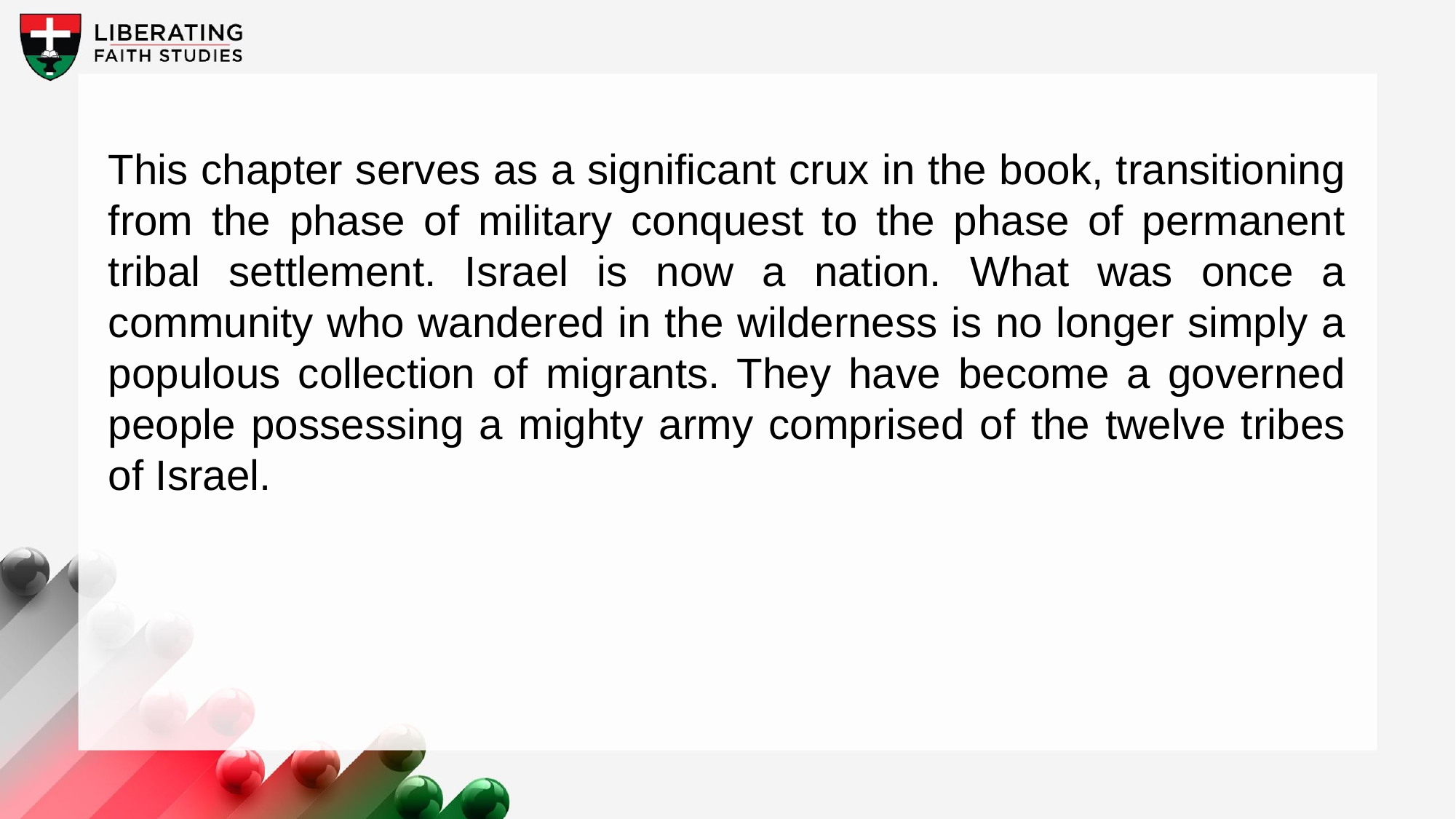

This chapter serves as a significant crux in the book, transitioning from the phase of military conquest to the phase of permanent tribal settlement. Israel is now a nation. What was once a community who wandered in the wilderness is no longer simply a populous collection of migrants. They have become a governed people possessing a mighty army comprised of the twelve tribes of Israel.